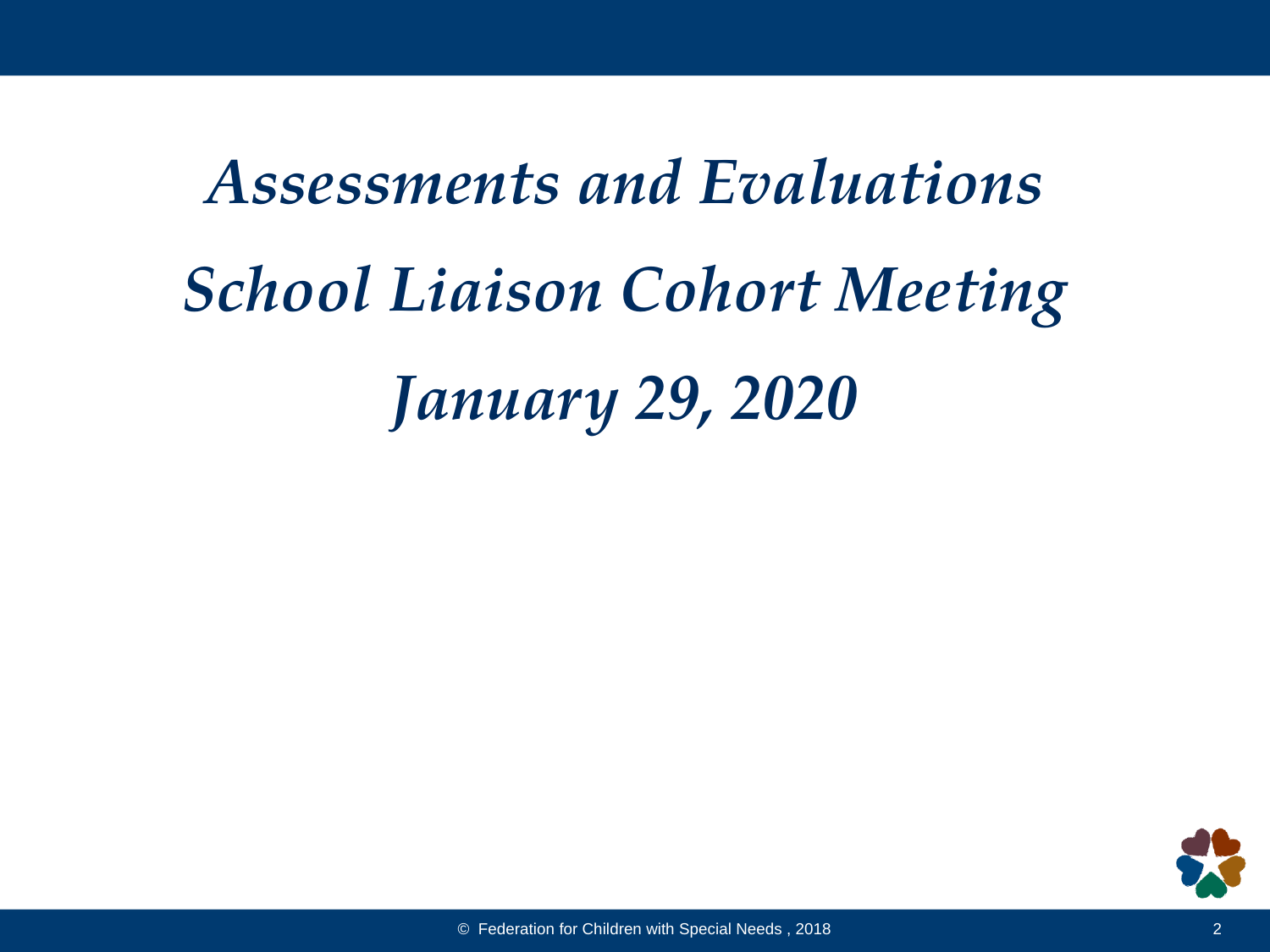

Assessments and Evaluations
School Liaison Cohort Meeting
January 29, 2020